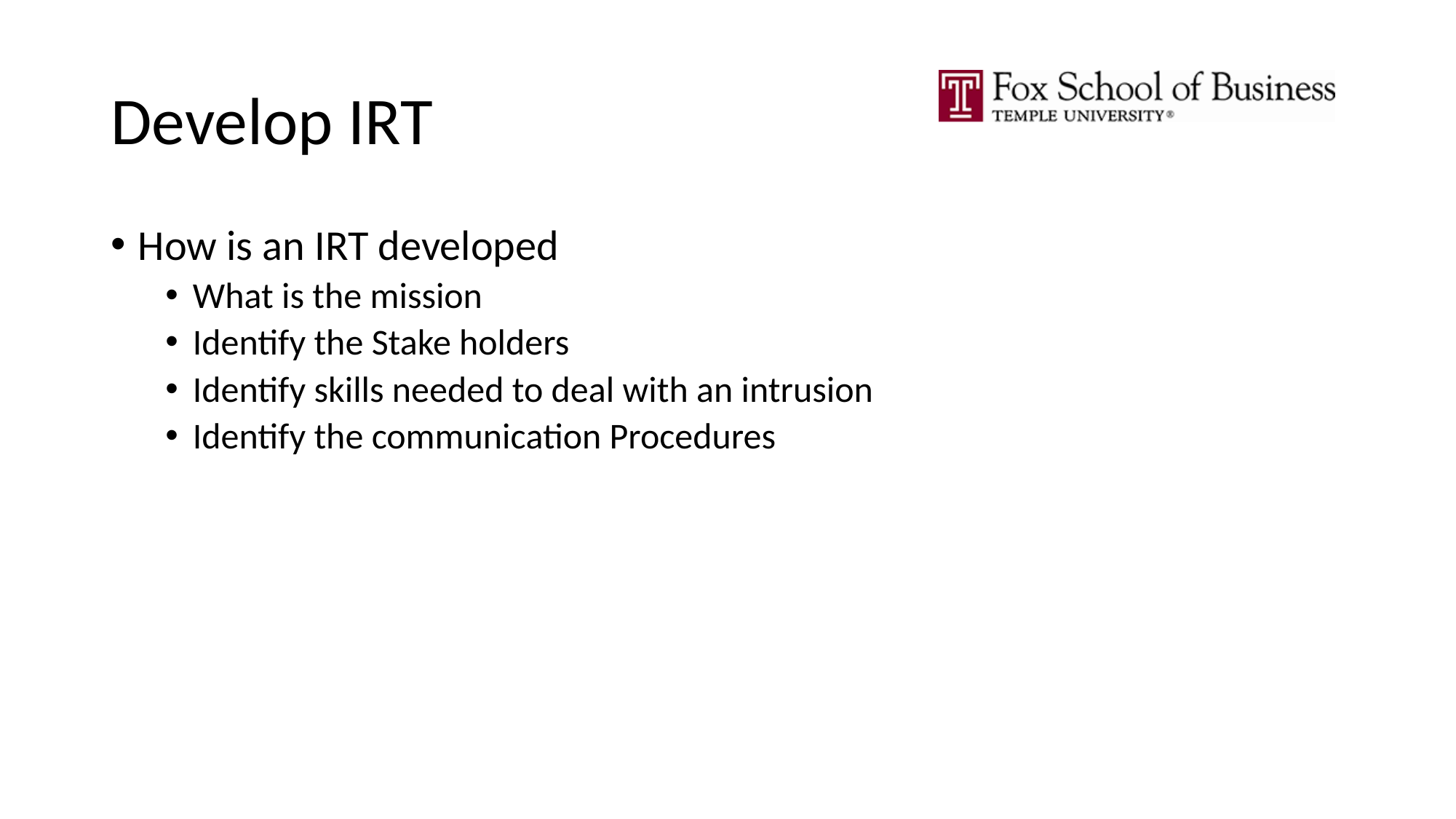

# Develop IRT
How is an IRT developed
What is the mission
Identify the Stake holders
Identify skills needed to deal with an intrusion
Identify the communication Procedures